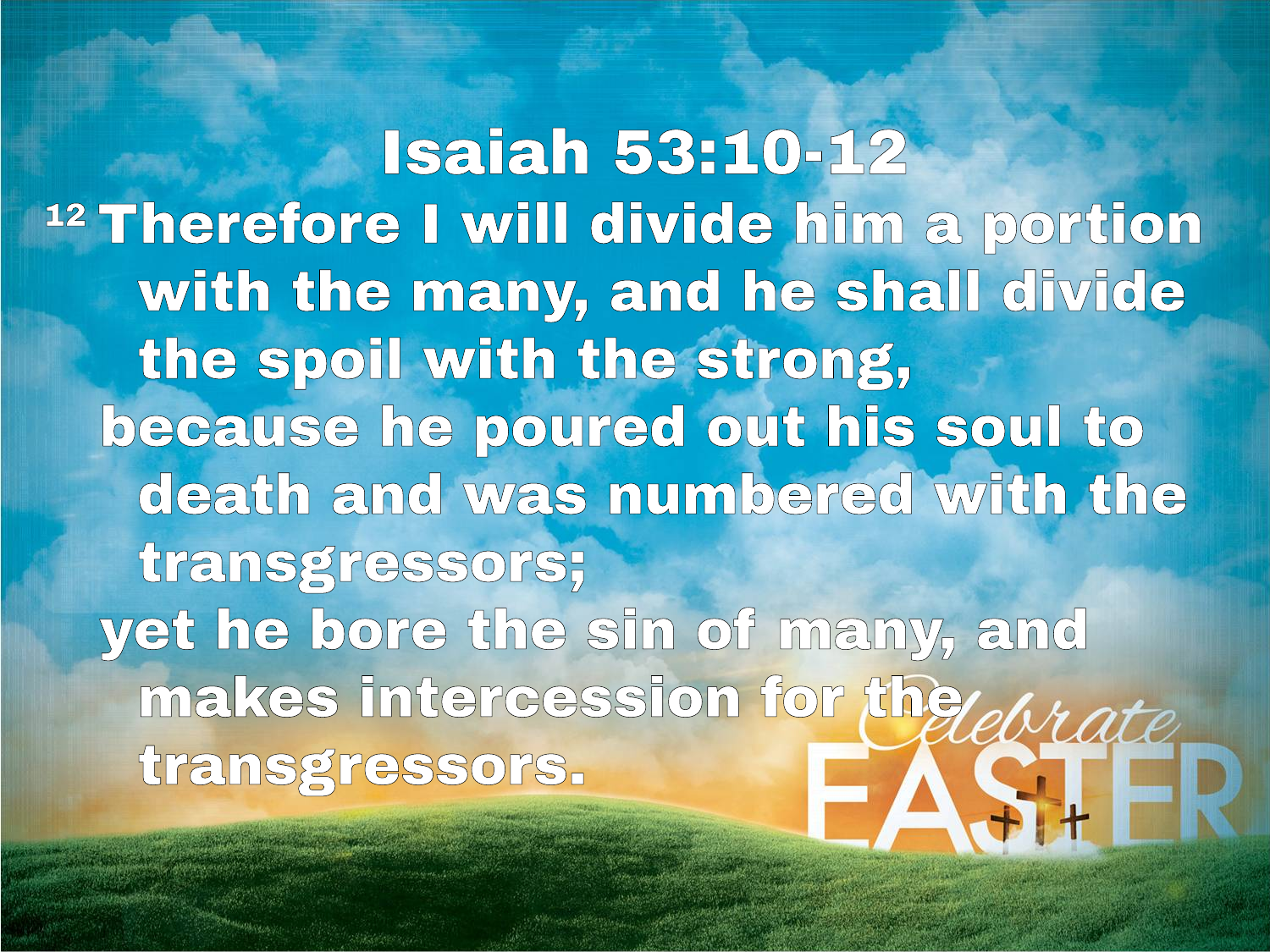

Isaiah 53:10-12
12 Therefore I will divide him a portion
     with the many, and he shall divide
     the spoil with the strong,
   because he poured out his soul to
     death and was numbered with the
     transgressors;
   yet he bore the sin of many, and
     makes intercession for the
     transgressors.